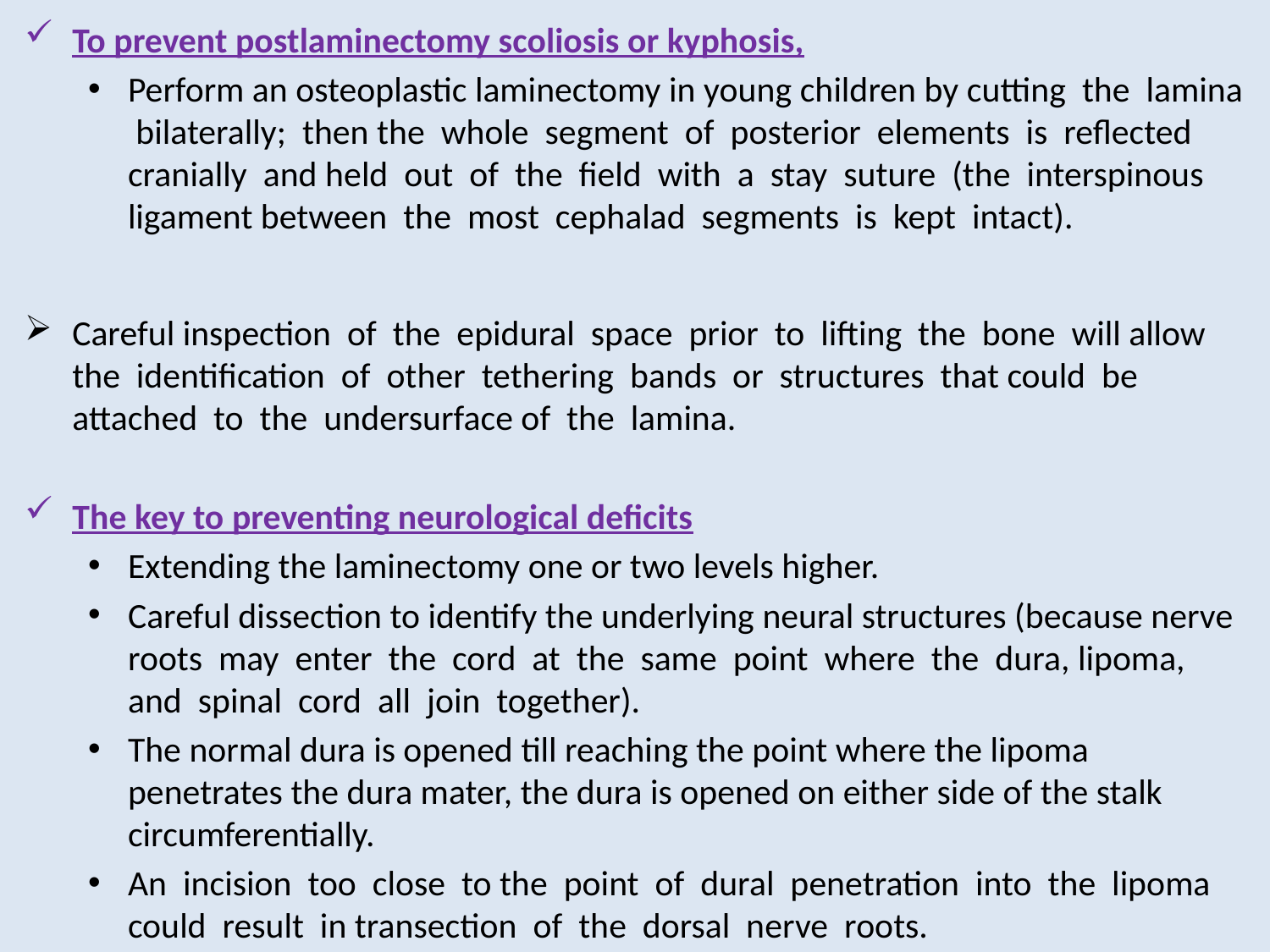

To prevent postlaminectomy scoliosis or kyphosis,
Perform an osteoplastic laminectomy in young children by cutting  the  lamina  bilaterally;  then the  whole  segment  of  posterior  elements  is  reflected  cranially  and held  out  of  the  field  with  a  stay  suture  (the  interspinous  ligament between  the  most  cephalad  segments  is  kept  intact).

Careful inspection  of  the  epidural  space  prior  to  lifting  the  bone  will allow  the  identification  of  other  tethering  bands  or  structures  that could  be  attached  to  the  undersurface of  the  lamina.

The key to preventing neurological deficits
Extending the laminectomy one or two levels higher.
Careful dissection to identify the underlying neural structures (because nerve  roots  may  enter  the  cord  at  the  same  point  where  the  dura, lipoma,  and  spinal  cord  all  join  together).
The normal dura is opened till reaching the point where the lipoma penetrates the dura mater, the dura is opened on either side of the stalk circumferentially.
An  incision  too  close  to the  point  of  dural  penetration  into  the  lipoma  could  result  in transection  of  the  dorsal  nerve  roots.